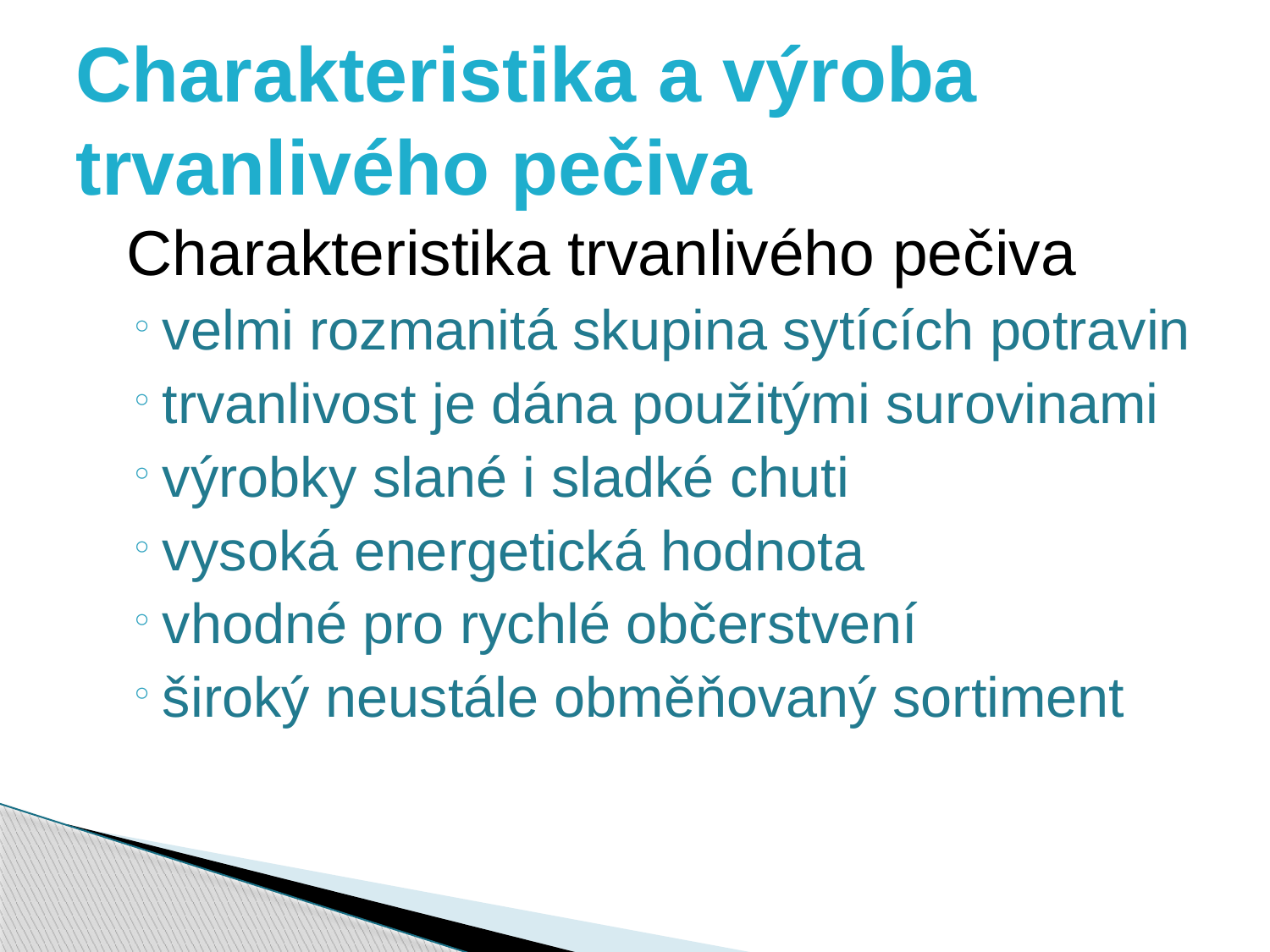

# Charakteristika a výroba trvanlivého pečiva
	Charakteristika trvanlivého pečiva
velmi rozmanitá skupina sytících potravin
trvanlivost je dána použitými surovinami
výrobky slané i sladké chuti
vysoká energetická hodnota
vhodné pro rychlé občerstvení
široký neustále obměňovaný sortiment